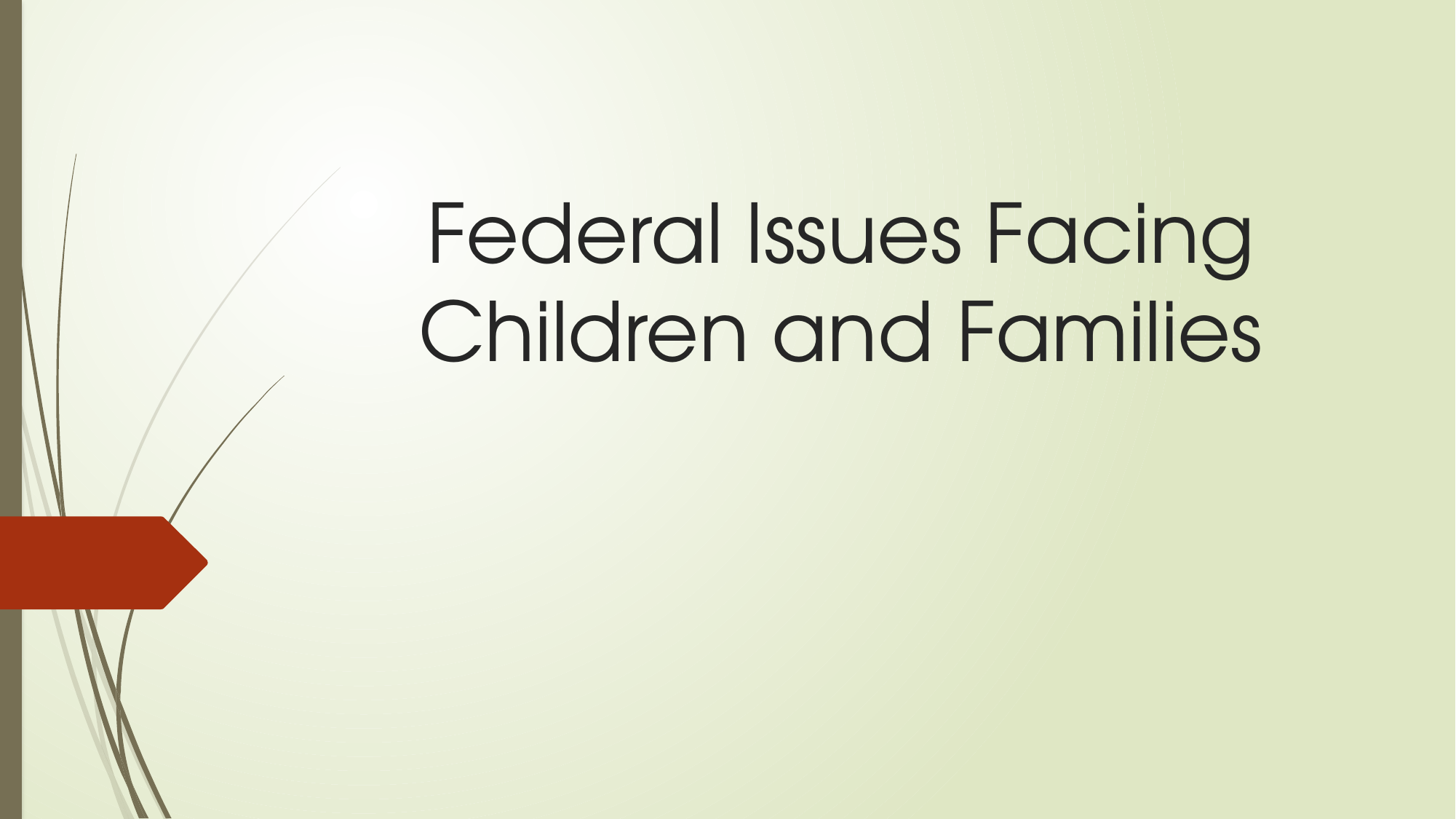

# Federal Issues Facing Children and Families